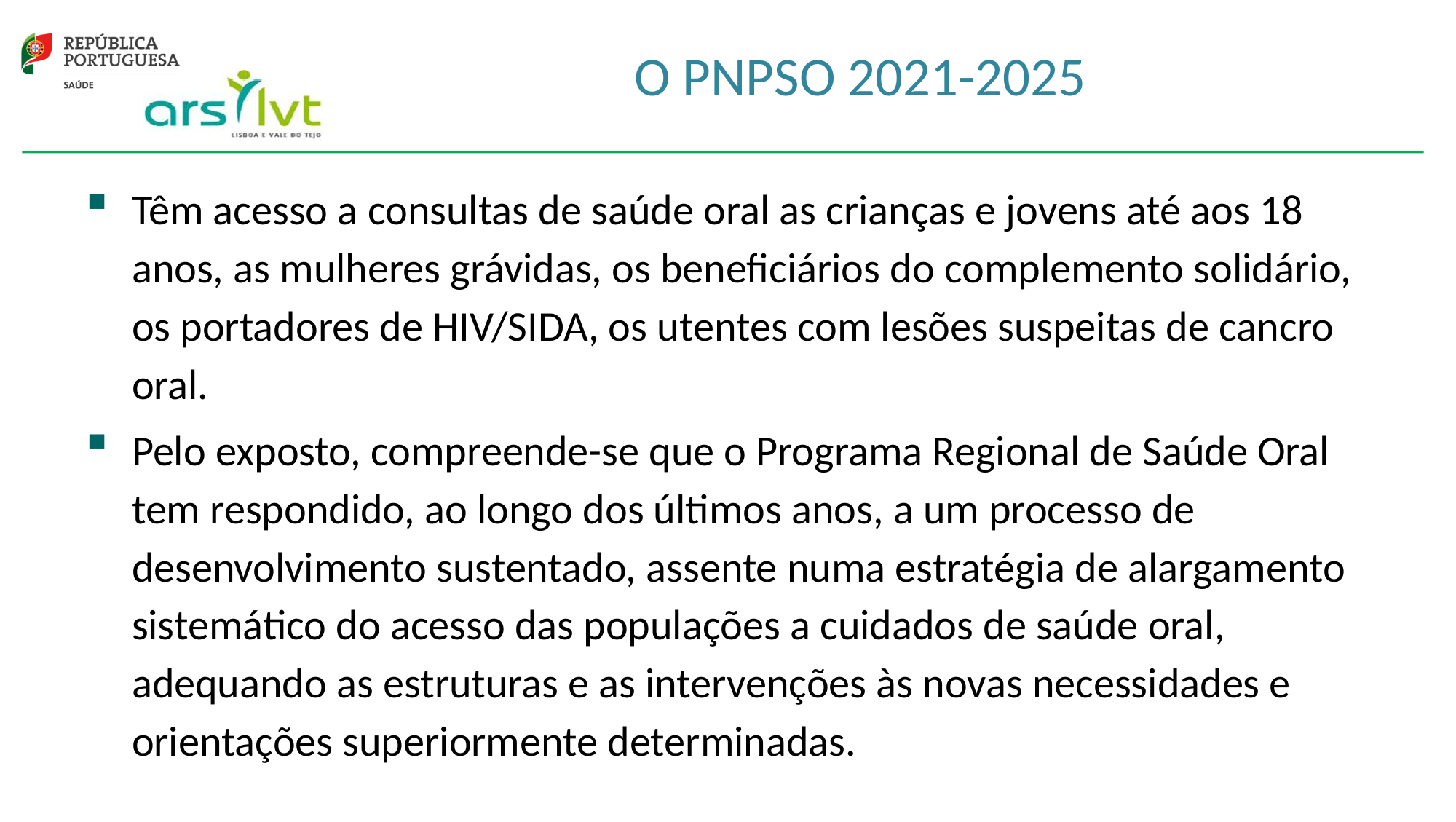

# O PNPSO 2021-2025
Têm acesso a consultas de saúde oral as crianças e jovens até aos 18 anos, as mulheres grávidas, os beneficiários do complemento solidário, os portadores de HIV/SIDA, os utentes com lesões suspeitas de cancro oral.
Pelo exposto, compreende-se que o Programa Regional de Saúde Oral tem respondido, ao longo dos últimos anos, a um processo de desenvolvimento sustentado, assente numa estratégia de alargamento sistemático do acesso das populações a cuidados de saúde oral, adequando as estruturas e as intervenções às novas necessidades e orientações superiormente determinadas.